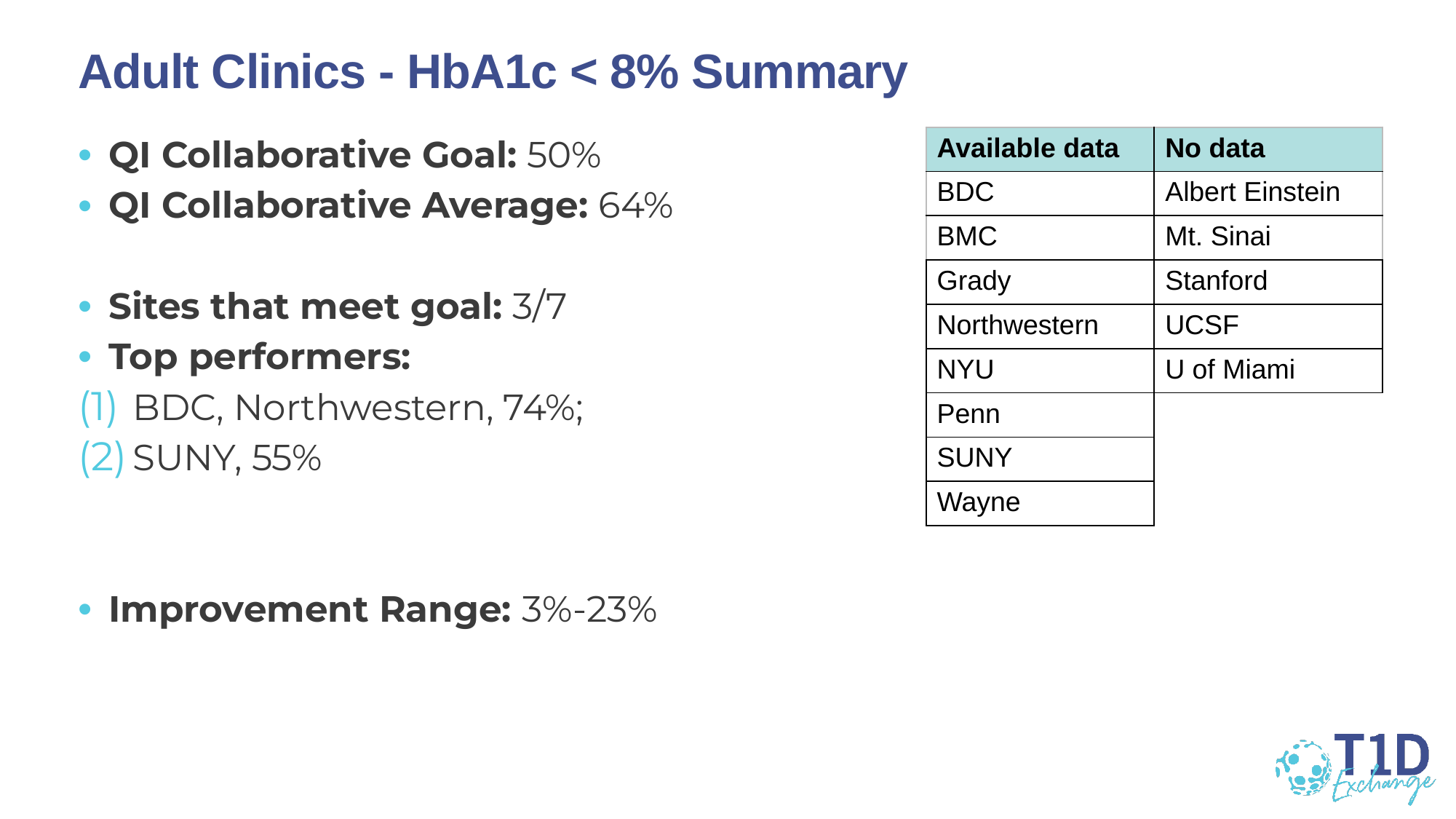

Adult Clinics - HbA1c < 8% Summary
QI Collaborative Goal: 50%
QI Collaborative Average: 64%

Sites that meet goal: 3/7
Top performers:
BDC, Northwestern, 74%;
SUNY, 55%

Improvement Range: 3%-23%
| Available data | No data |
| --- | --- |
| BDC | Albert Einstein |
| BMC | Mt. Sinai |
| Grady | Stanford |
| Northwestern | UCSF |
| NYU | U of Miami |
| Penn |  |
| SUNY |  |
| Wayne |  |